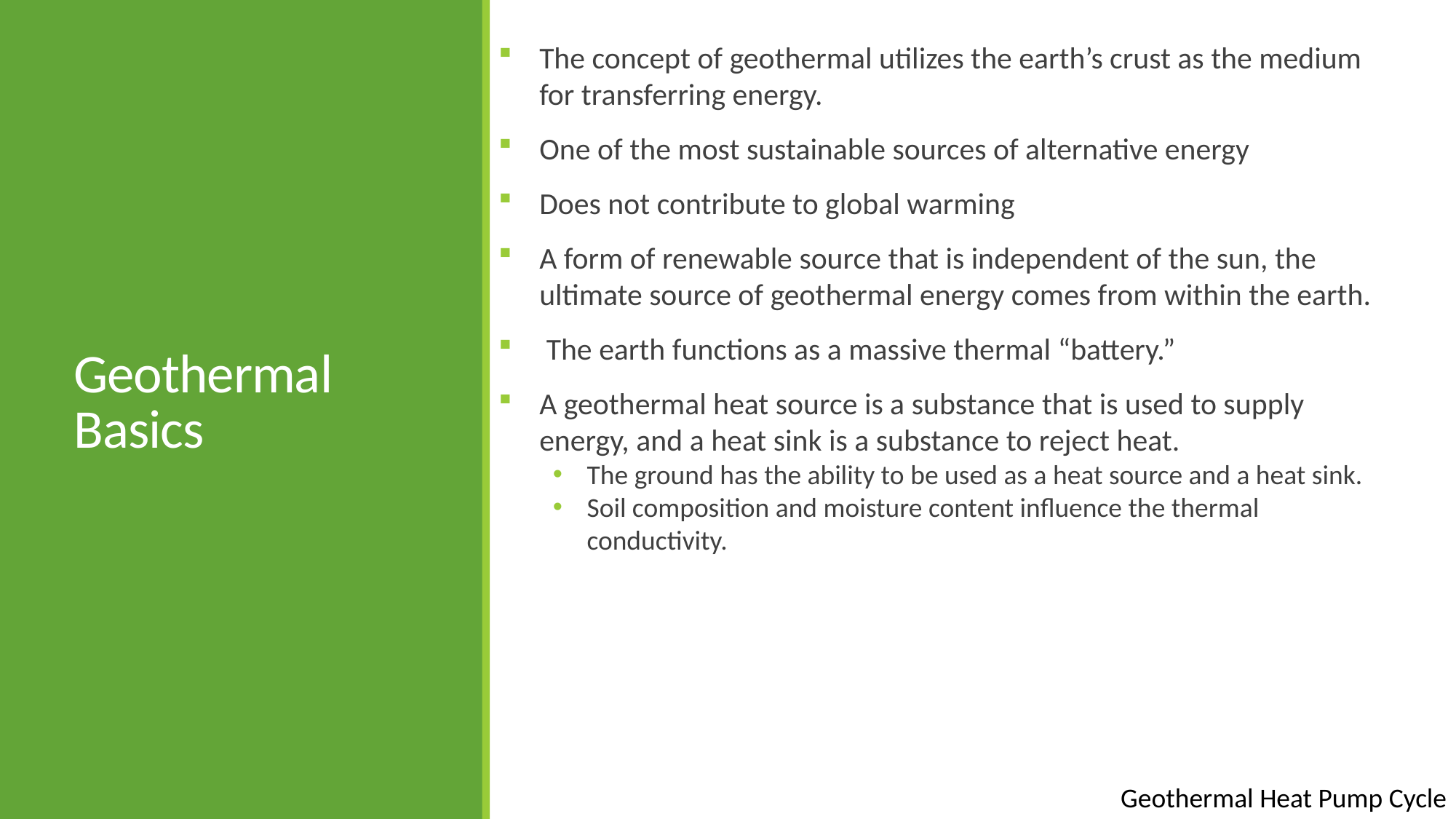

The concept of geothermal utilizes the earth’s crust as the medium for transferring energy.
One of the most sustainable sources of alternative energy
Does not contribute to global warming
A form of renewable source that is independent of the sun, the ultimate source of geothermal energy comes from within the earth.
 The earth functions as a massive thermal “battery.”
A geothermal heat source is a substance that is used to supply energy, and a heat sink is a substance to reject heat.
The ground has the ability to be used as a heat source and a heat sink.
Soil composition and moisture content influence the thermal conductivity.

# Geothermal Basics